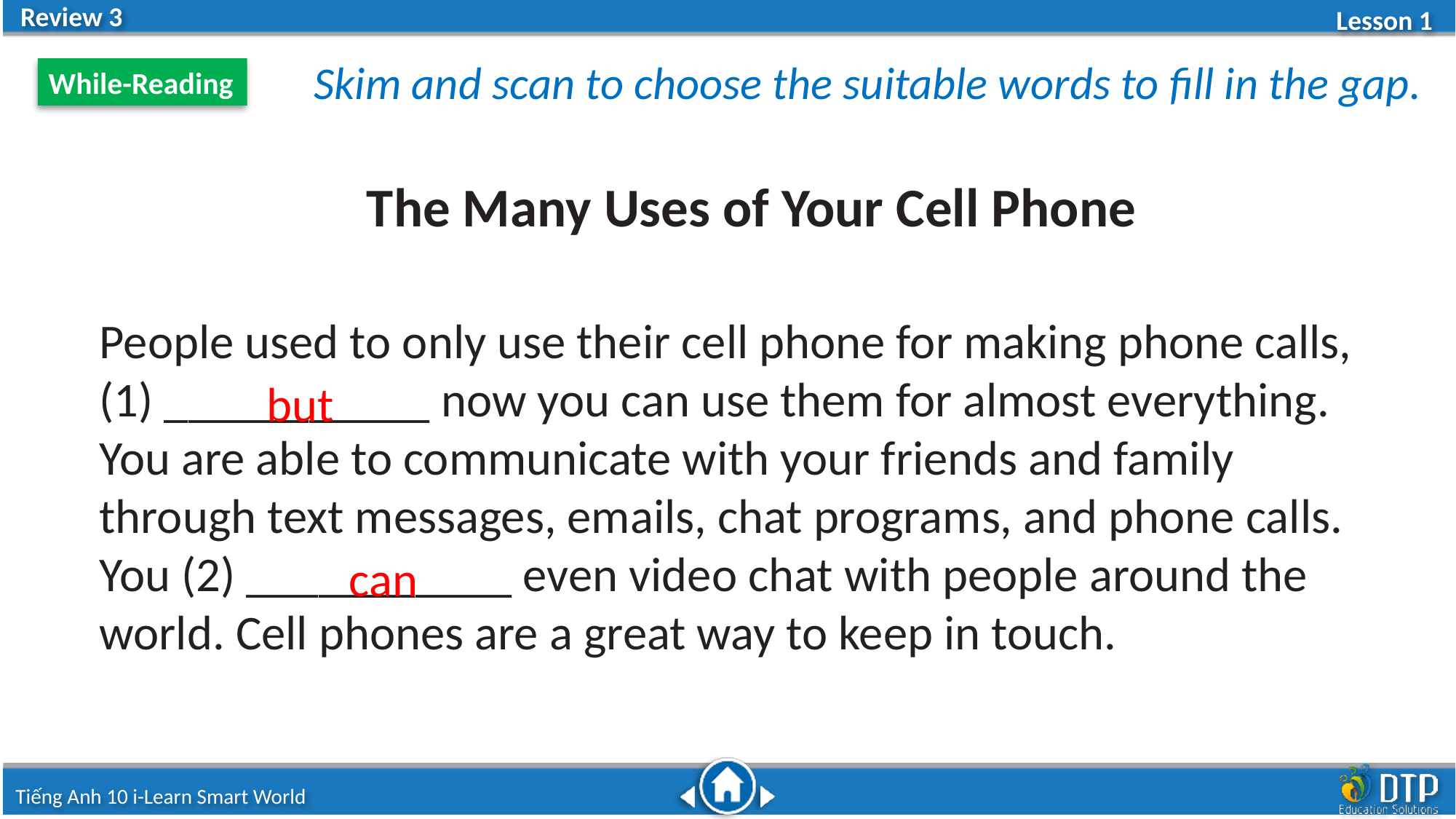

Skim and scan to choose the suitable words to fill in the gap.
While-Reading
The Many Uses of Your Cell Phone
People used to only use their cell phone for making phone calls, (1) ___________ now you can use them for almost everything. You are able to communicate with your friends and family through text messages, emails, chat programs, and phone calls. You (2) ___________ even video chat with people around the world. Cell phones are a great way to keep in touch.
but
can